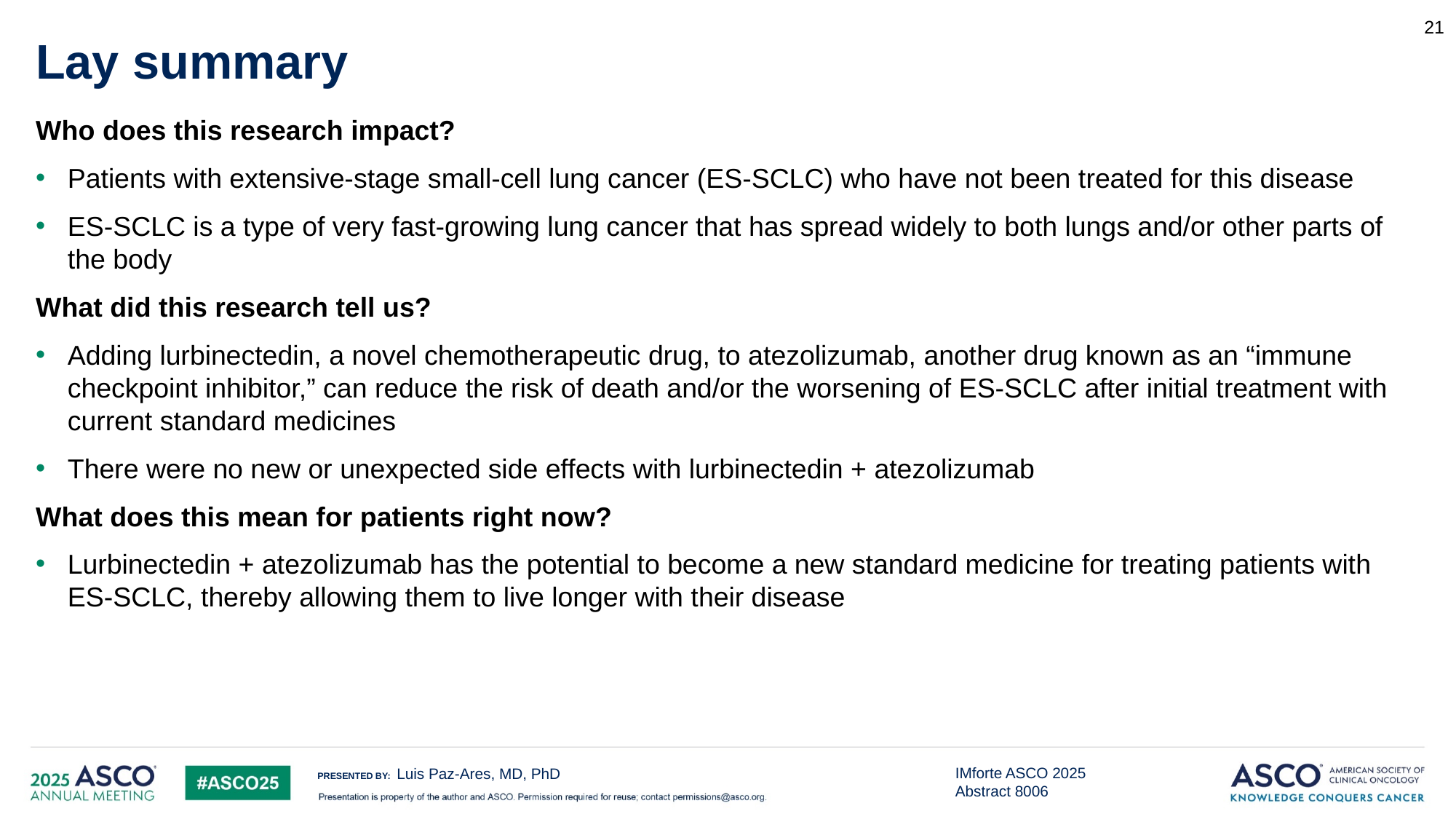

21
# Lay summary
Who does this research impact?
Patients with extensive-stage small-cell lung cancer (ES-SCLC) who have not been treated for this disease
ES-SCLC is a type of very fast-growing lung cancer that has spread widely to both lungs and/or other parts of the body
What did this research tell us?
Adding lurbinectedin, a novel chemotherapeutic drug, to atezolizumab, another drug known as an “immune checkpoint inhibitor,” can reduce the risk of death and/or the worsening of ES-SCLC after initial treatment with current standard medicines
There were no new or unexpected side effects with lurbinectedin + atezolizumab
What does this mean for patients right now?
Lurbinectedin + atezolizumab has the potential to become a new standard medicine for treating patients with
ES-SCLC, thereby allowing them to live longer with their disease

Luis Paz-Ares, MD, PhD
IMforte ASCO 2025 Abstract 8006